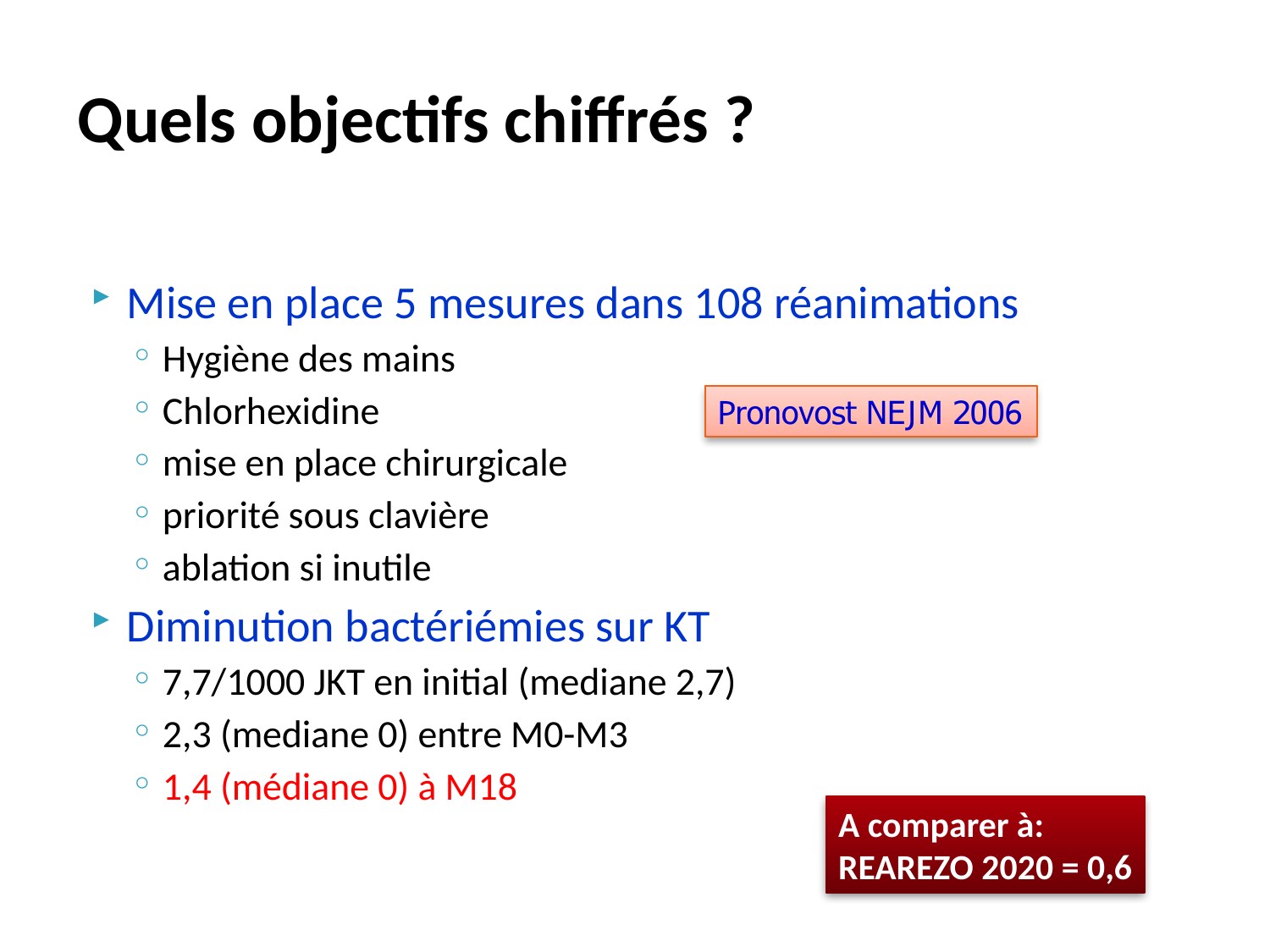

# Quels objectifs chiffrés ?
Mise en place 5 mesures dans 108 réanimations
Hygiène des mains
Chlorhexidine
mise en place chirurgicale
priorité sous clavière
ablation si inutile
Diminution bactériémies sur KT
7,7/1000 JKT en initial (mediane 2,7)
2,3 (mediane 0) entre M0-M3
1,4 (médiane 0) à M18
Pronovost NEJM 2006
A comparer à:
REAREZO 2020 = 0,6